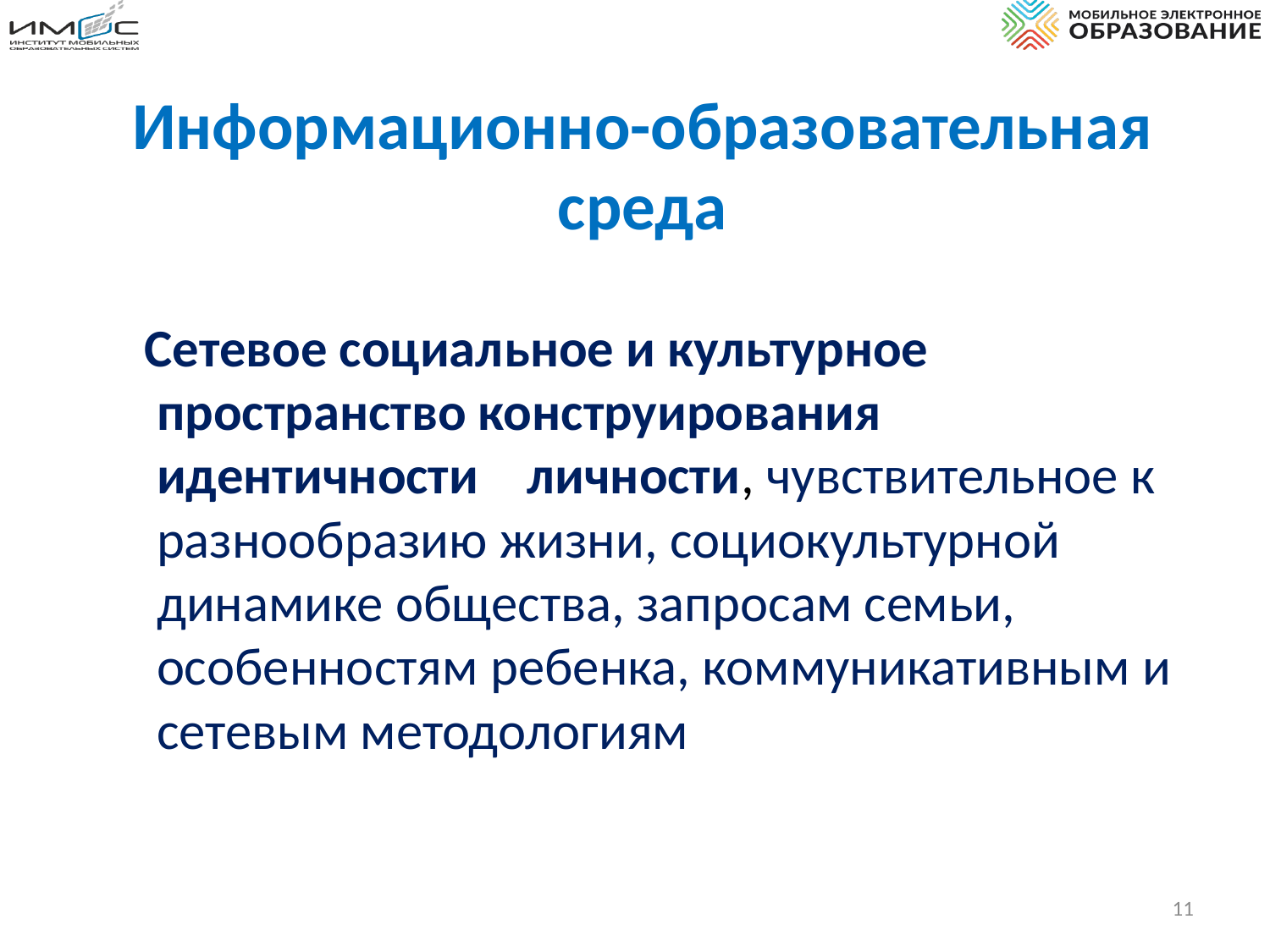

# Информационно-образовательная среда
   Сетевое социальное и культурное пространство конструирования идентичности    личности, чувствительное к разнообразию жизни, социокультурной динамике общества, запросам семьи, особенностям ребенка, коммуникативным и сетевым методологиям

11